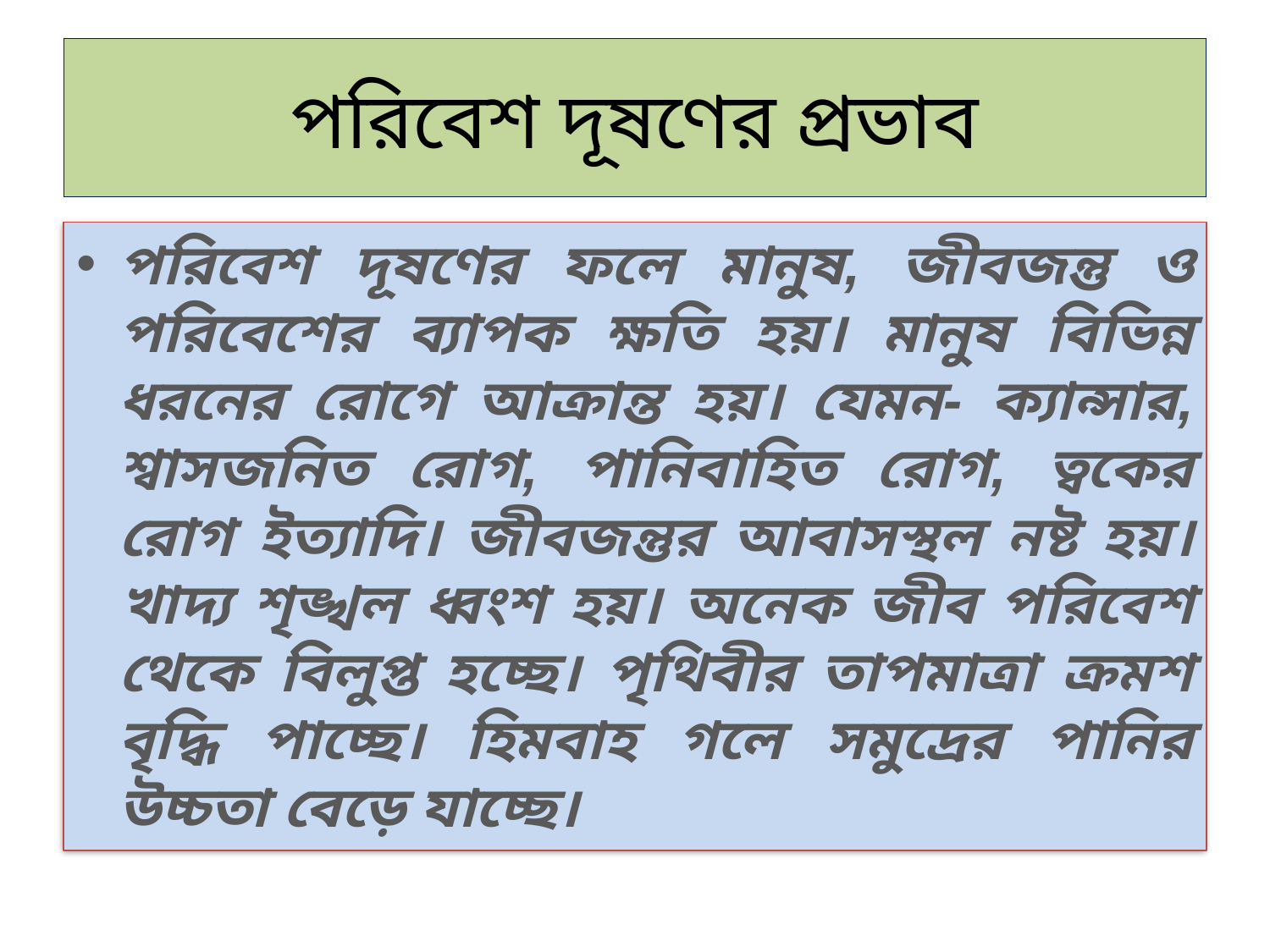

# পরিবেশ দূষণের প্রভাব
পরিবেশ দূষণের ফলে মানুষ, জীবজন্তু ও পরিবেশের ব্যাপক ক্ষতি হয়। মানুষ বিভিন্ন ধরনের রোগে আক্রান্ত হয়। যেমন- ক্যান্সার, শ্বাসজনিত রোগ, পানিবাহিত রোগ, ত্বকের রোগ ইত্যাদি। জীবজন্তুর আবাসস্থল নষ্ট হয়। খাদ্য শৃঙ্খল ধ্বংশ হয়। অনেক জীব পরিবেশ থেকে বিলুপ্ত হচ্ছে। পৃথিবীর তাপমাত্রা ক্রমশ বৃদ্ধি পাচ্ছে। হিমবাহ গলে সমুদ্রের পানির উচ্চতা বেড়ে যাচ্ছে।